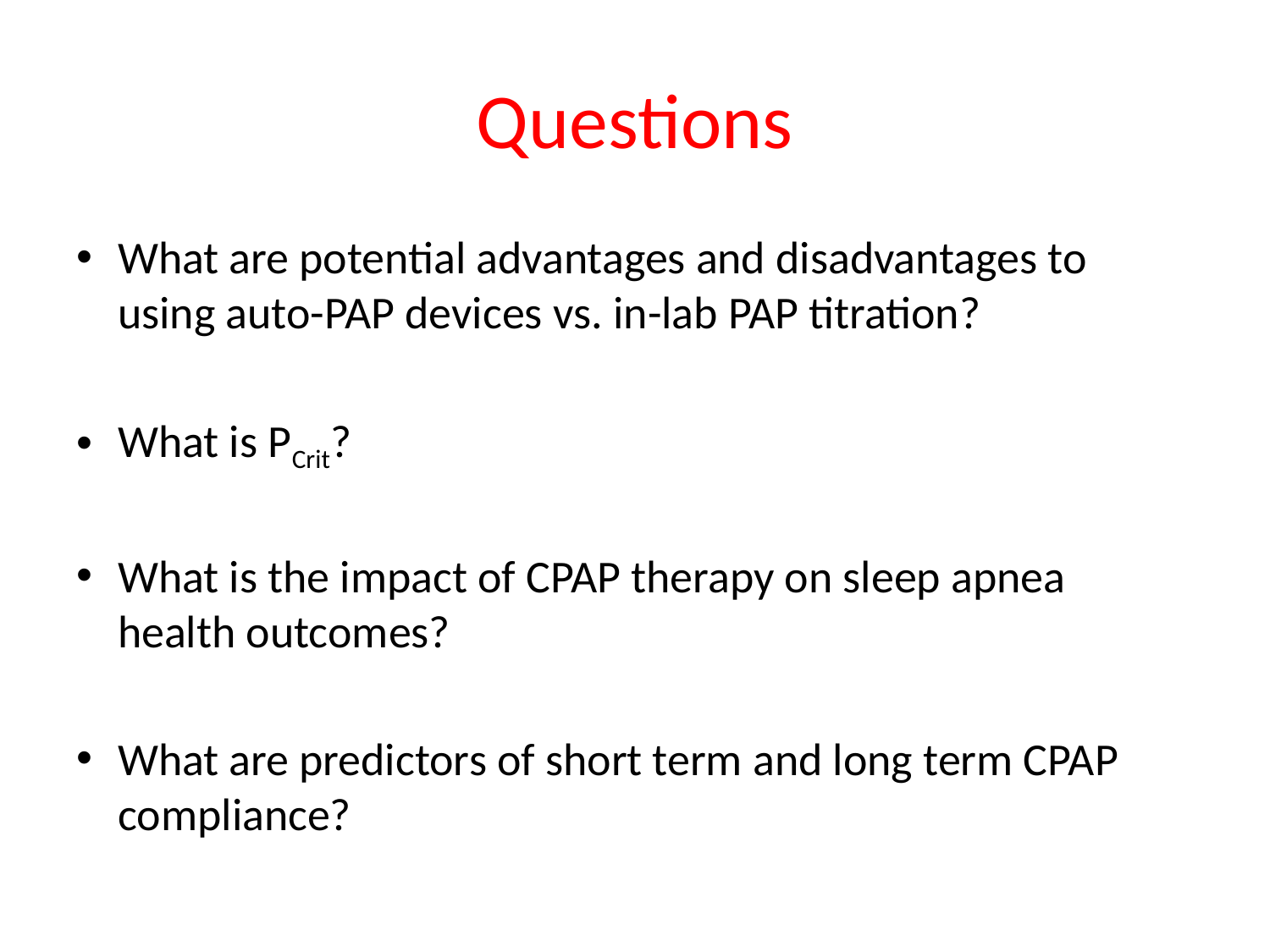

# Questions
What are potential advantages and disadvantages to using auto-PAP devices vs. in-lab PAP titration?

What is PCrit?

What is the impact of CPAP therapy on sleep apnea health outcomes?

What are predictors of short term and long term CPAP compliance?